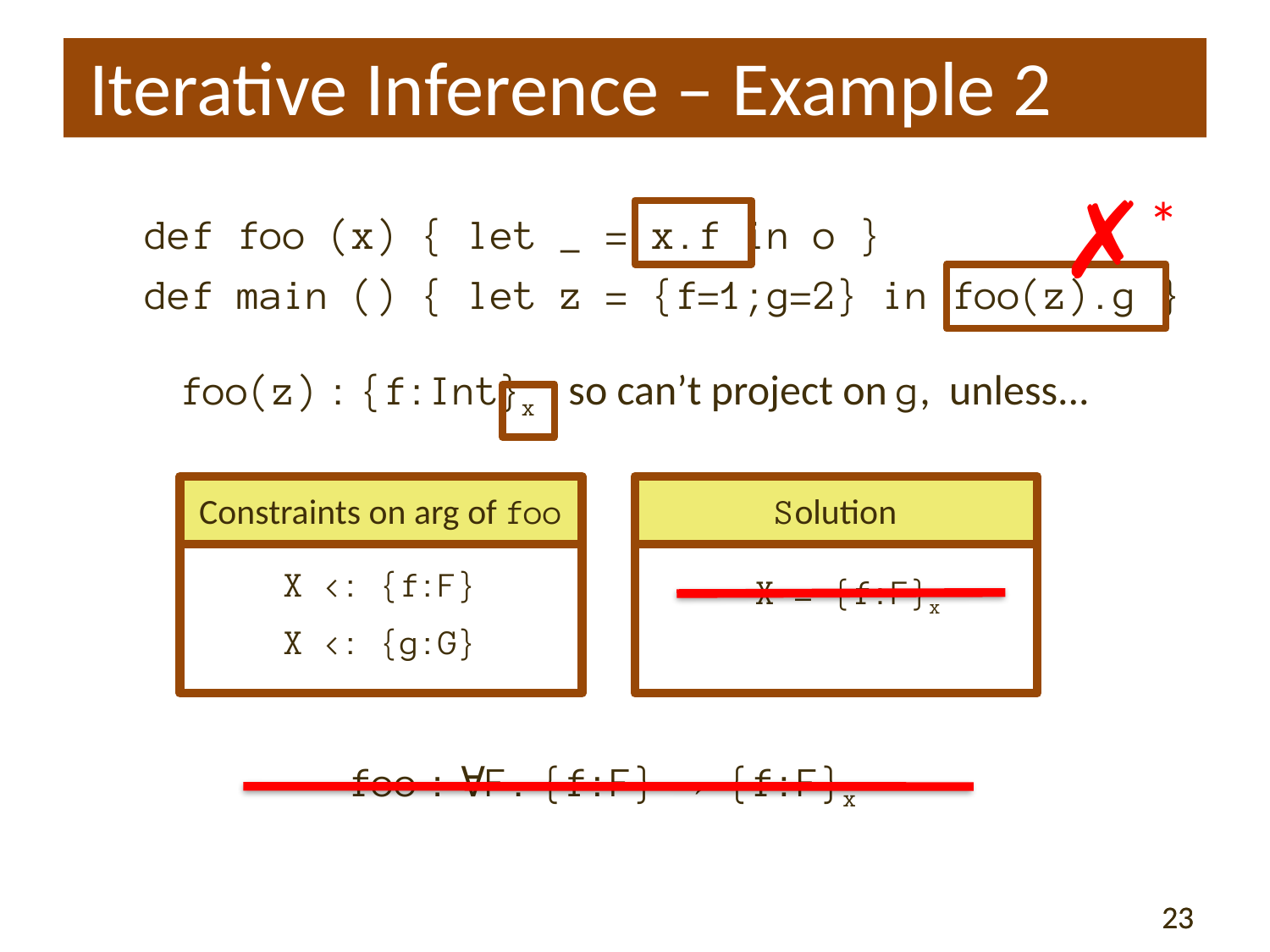

# Iterative Inference – Example 2
✗*

   def foo (x) { let _ = x.f in o }
   def main () { let z = {f=1;g=2} in foo(z).g }

foo(z) : {f:Int}x  so can’t project on g,  unless...

Constraints on arg of foo
Solution

X = {f:F}x
X <: {f:F}
X <: {g:G}
foo : ∀F. {f:F} → {f:F}x
23
23